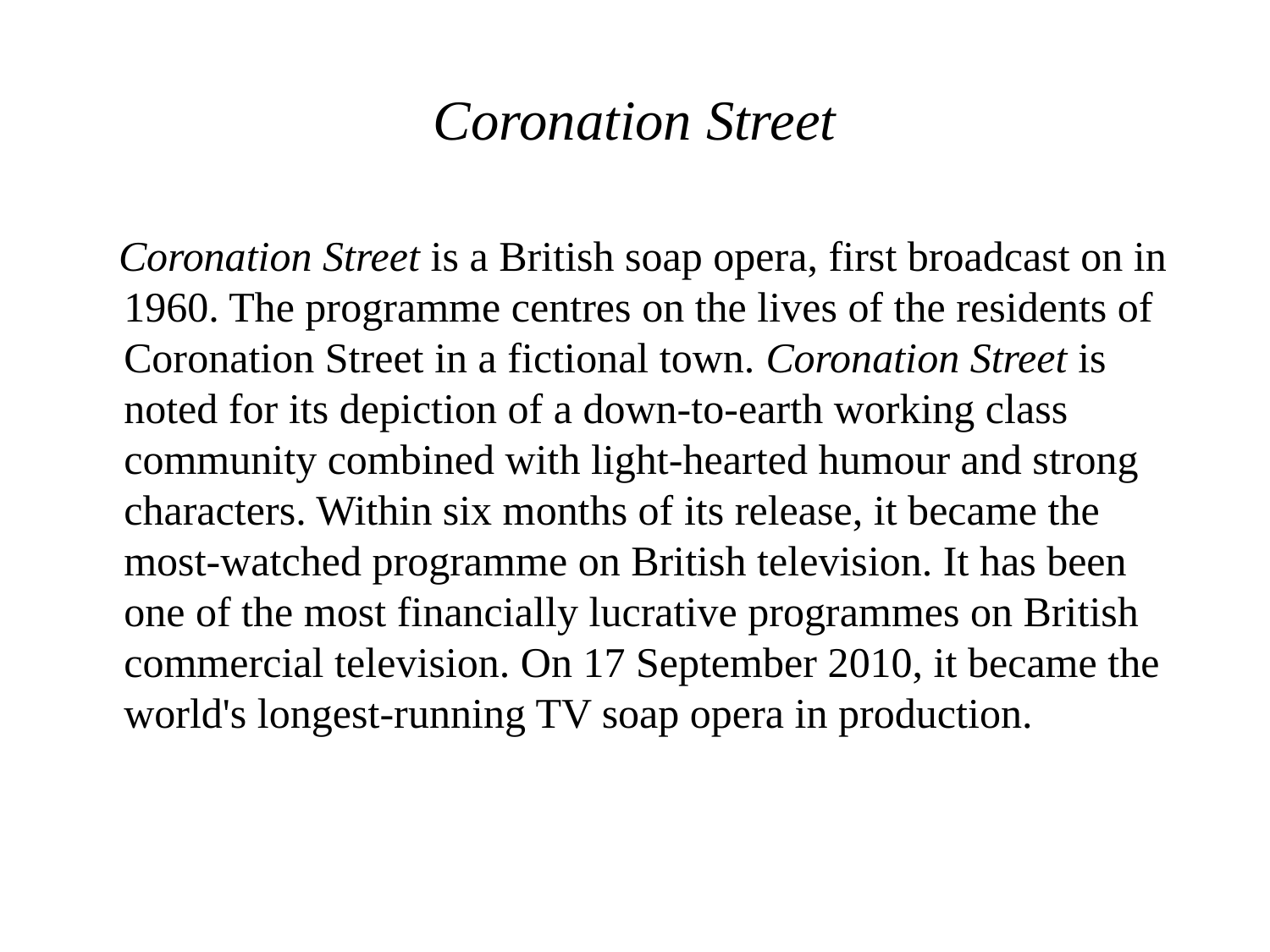

# Coronation Street
    Coronation Street is a British soap opera, first broadcast on in 1960. The programme centres on the lives of the residents of Coronation Street in a fictional town. Coronation Street is noted for its depiction of a down-to-earth working class community combined with light-hearted humour and strong characters. Within six months of its release, it became the most-watched programme on British television. It has been one of the most financially lucrative programmes on British commercial television. On 17 September 2010, it became the world's longest-running TV soap opera in production.